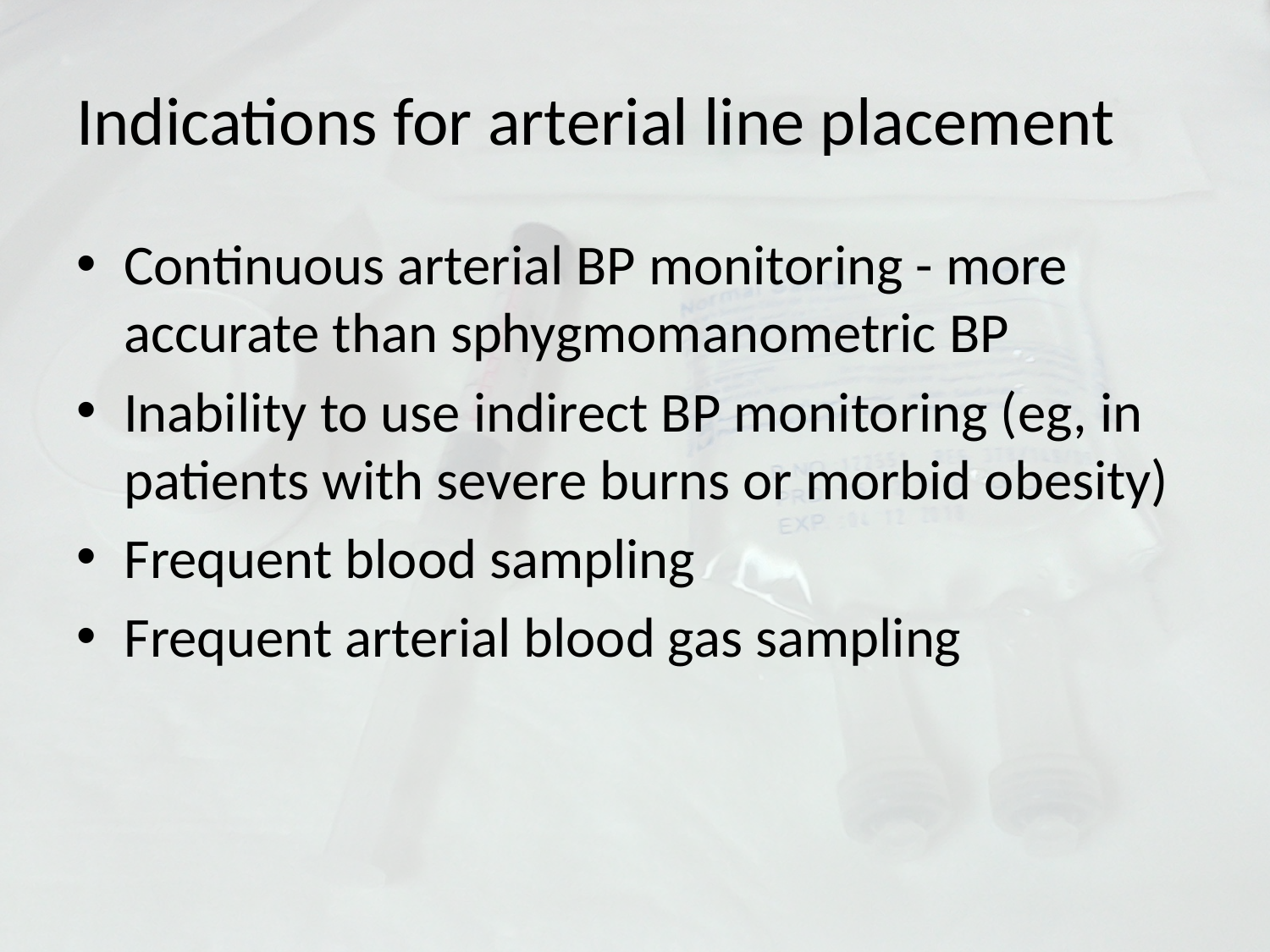

# Indications for arterial line placement
Continuous arterial BP monitoring - more accurate than sphygmomanometric BP
Inability to use indirect BP monitoring (eg, in patients with severe burns or morbid obesity)
Frequent blood sampling
Frequent arterial blood gas sampling